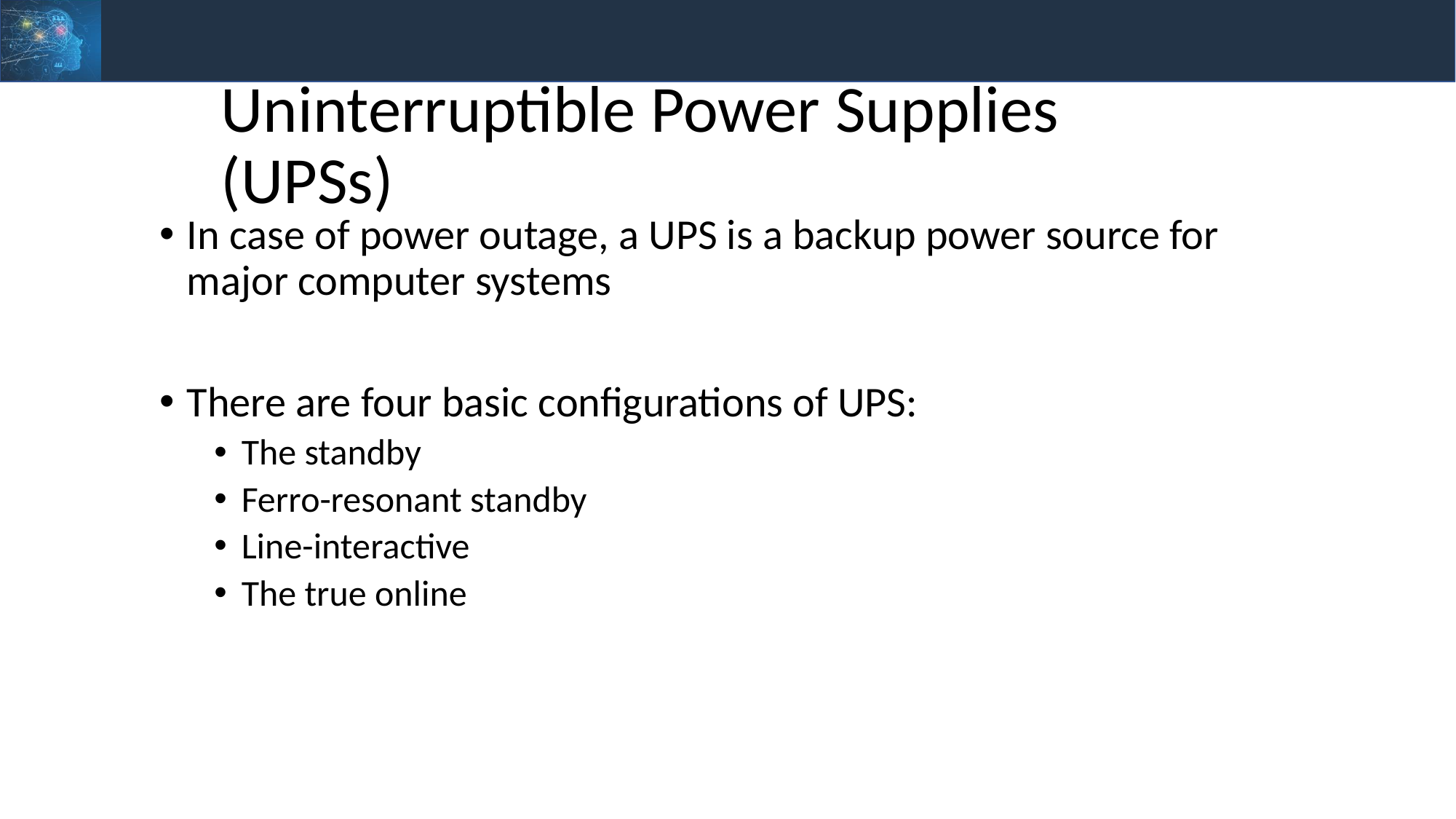

Uninterruptible Power Supplies (UPSs)
In case of power outage, a UPS is a backup power source for major computer systems

There are four basic configurations of UPS:
The standby
Ferro-resonant standby
Line-interactive
The true online